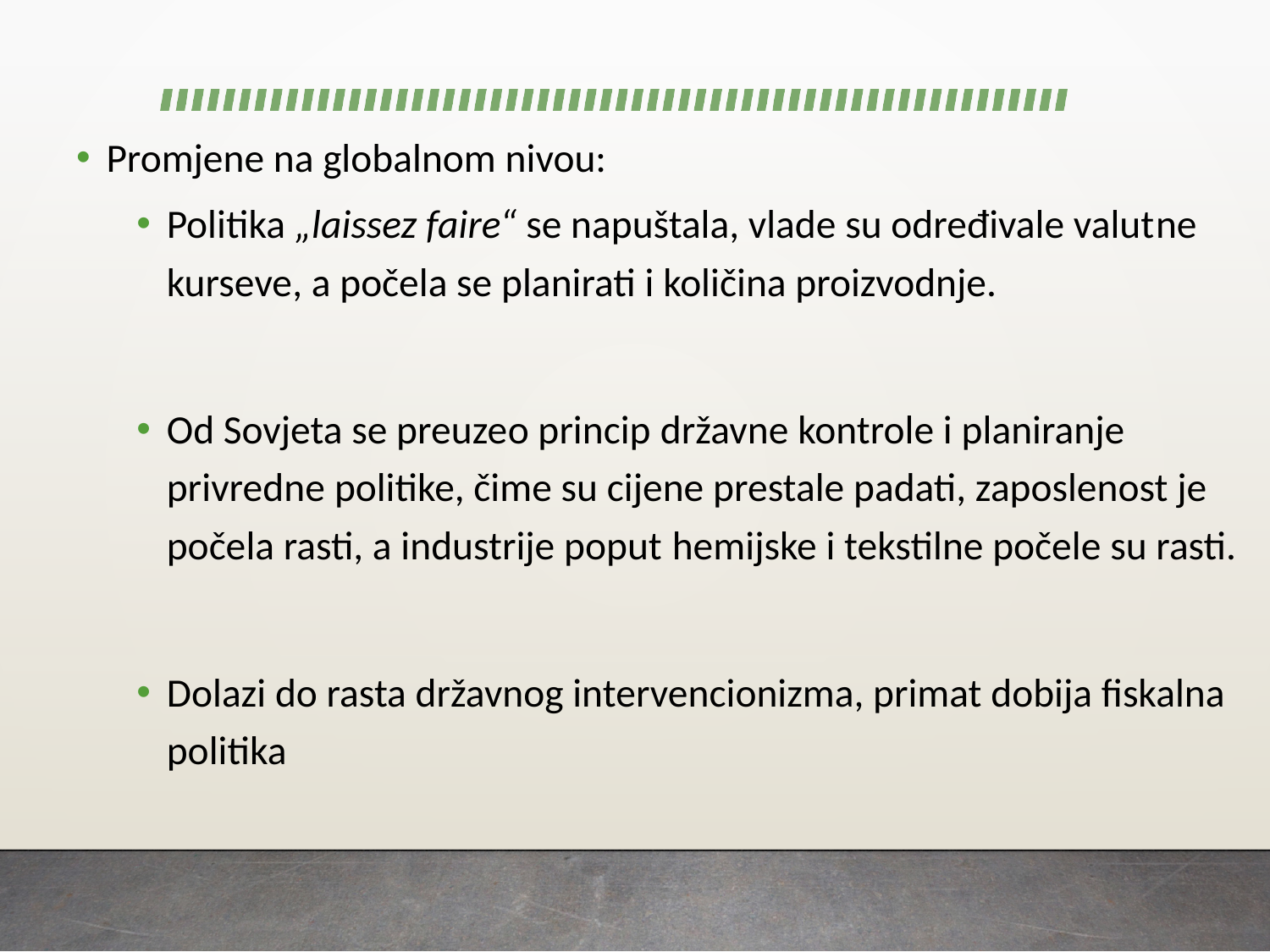

Promjene na globalnom nivou:
Politika „laissez faire“ se napuštala, vlade su određivale valutne kurseve, a počela se planirati i količina proizvodnje.

Od Sovjeta se preuzeo princip državne kontrole i planiranje privredne politike, čime su cijene prestale padati, zaposlenost je počela rasti, a industrije poput hemijske i tekstilne počele su rasti.

Dolazi do rasta državnog intervencionizma, primat dobija fiskalna politika